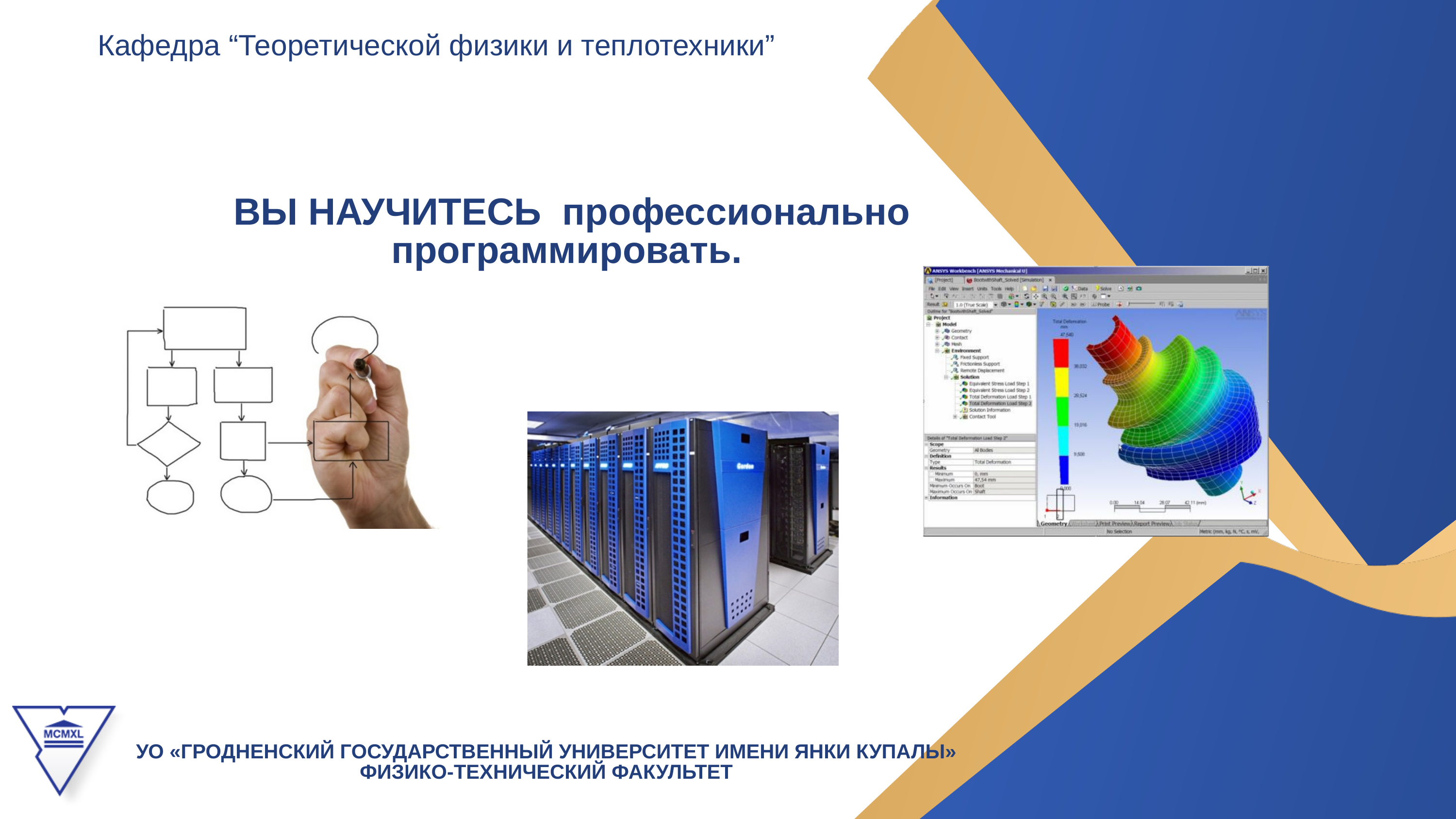

Кафедра “Теоретической физики и теплотехники”
ВЫ НАУЧИТЕСЬ  профессионально программировать.

УО «ГРОДНЕНСКИЙ ГОСУДАРСТВЕННЫЙ УНИВЕРСИТЕТ ИМЕНИ ЯНКИ КУПАЛЫ»
ФИЗИКО-ТЕХНИЧЕСКИЙ ФАКУЛЬТЕТ